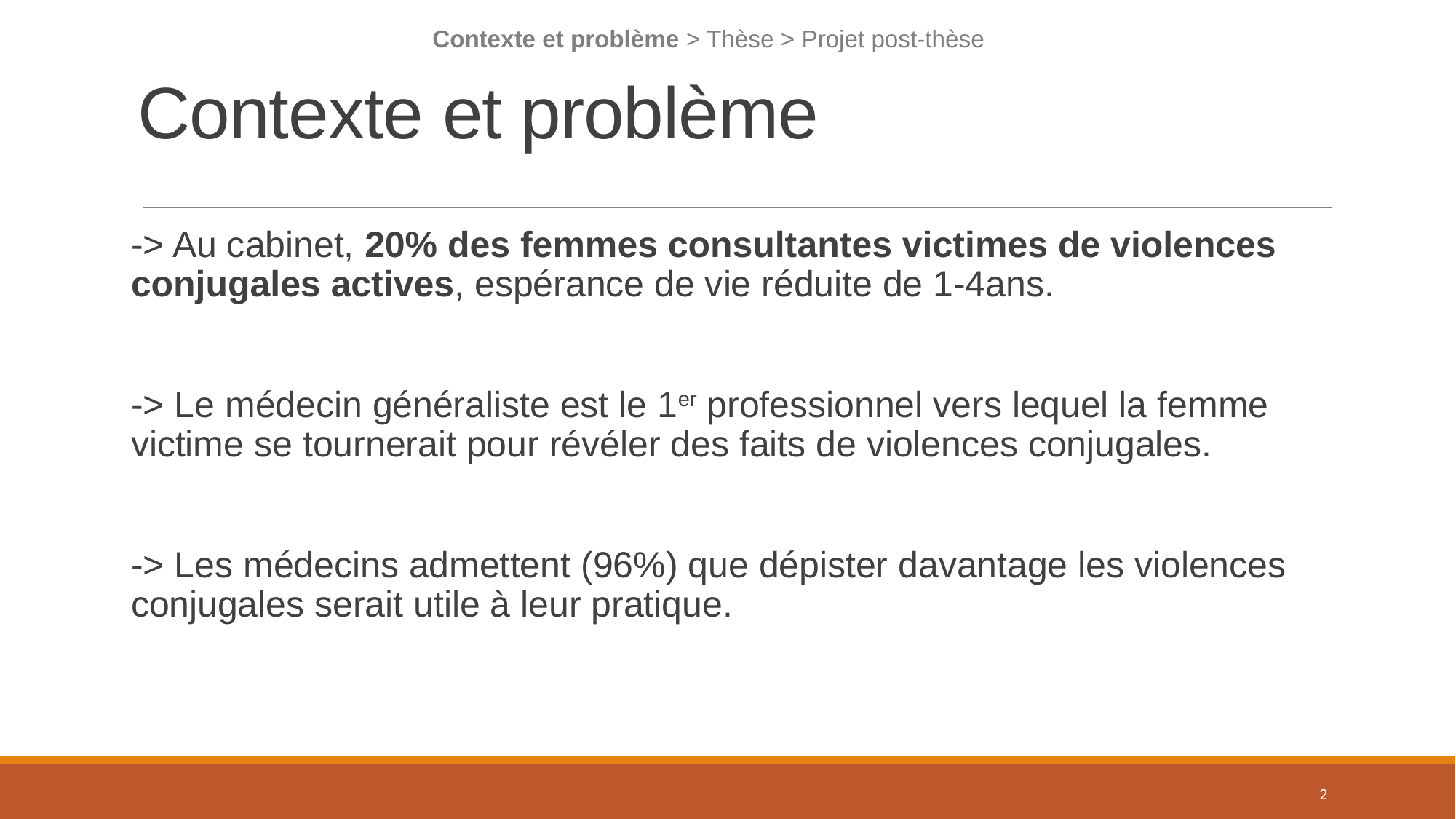

# Contexte et problème
Contexte et problème > Thèse > Projet post-thèse
-> Au cabinet, 20% des femmes consultantes victimes de violences conjugales actives, espérance de vie réduite de 1-4ans.

-> Le médecin généraliste est le 1er professionnel vers lequel la femme victime se tournerait pour révéler des faits de violences conjugales.

-> Les médecins admettent (96%) que dépister davantage les violences conjugales serait utile à leur pratique.

2